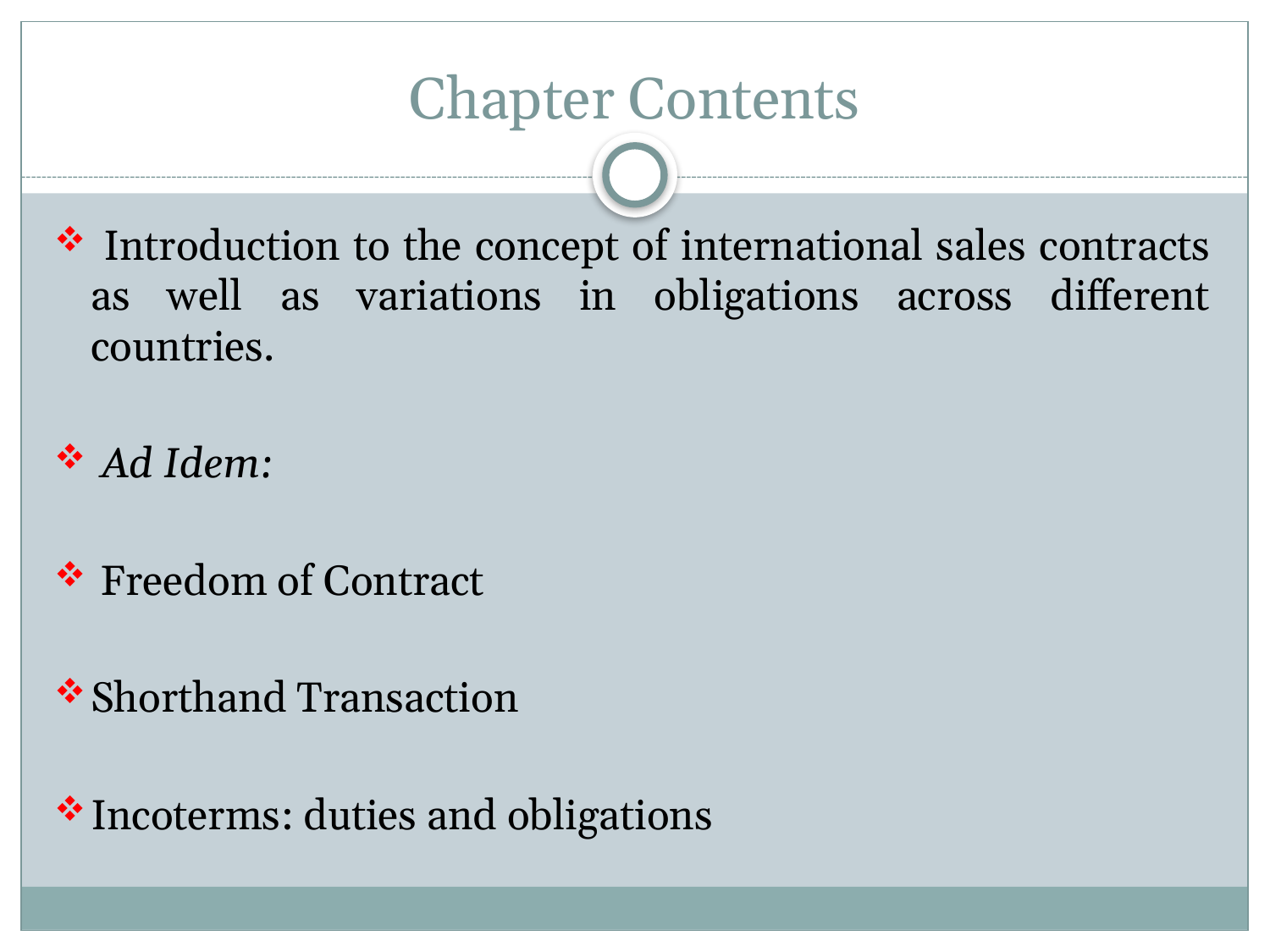

# Chapter Contents
 Introduction to the concept of international sales contracts as well as variations in obligations across different countries.

 Ad Idem:

 Freedom of Contract

Shorthand Transaction

Incoterms: duties and obligations